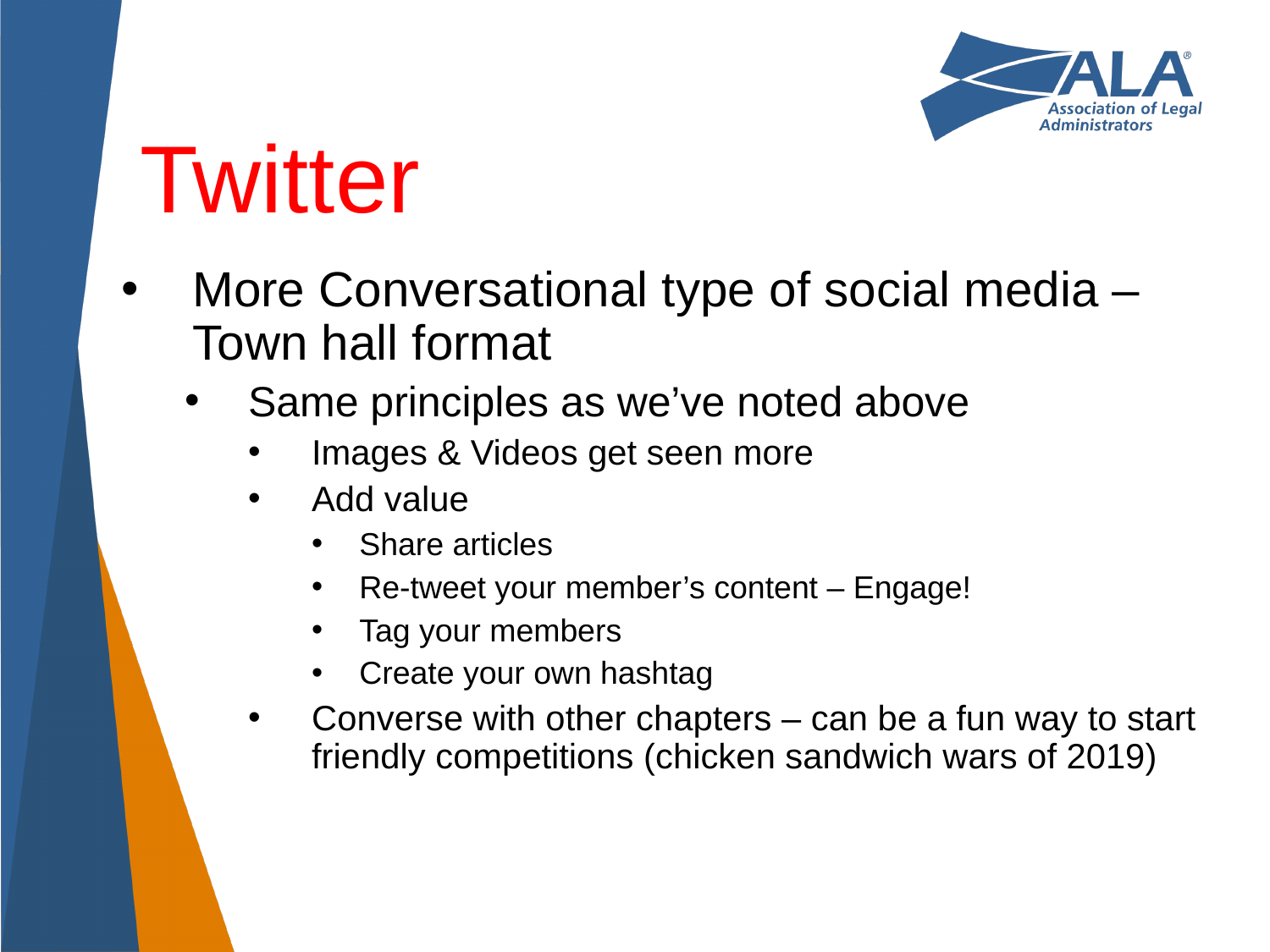

# Twitter
More Conversational type of social media – Town hall format
Same principles as we’ve noted above
Images & Videos get seen more
Add value
Share articles
Re-tweet your member’s content – Engage!
Tag your members
Create your own hashtag
Converse with other chapters – can be a fun way to start friendly competitions (chicken sandwich wars of 2019)